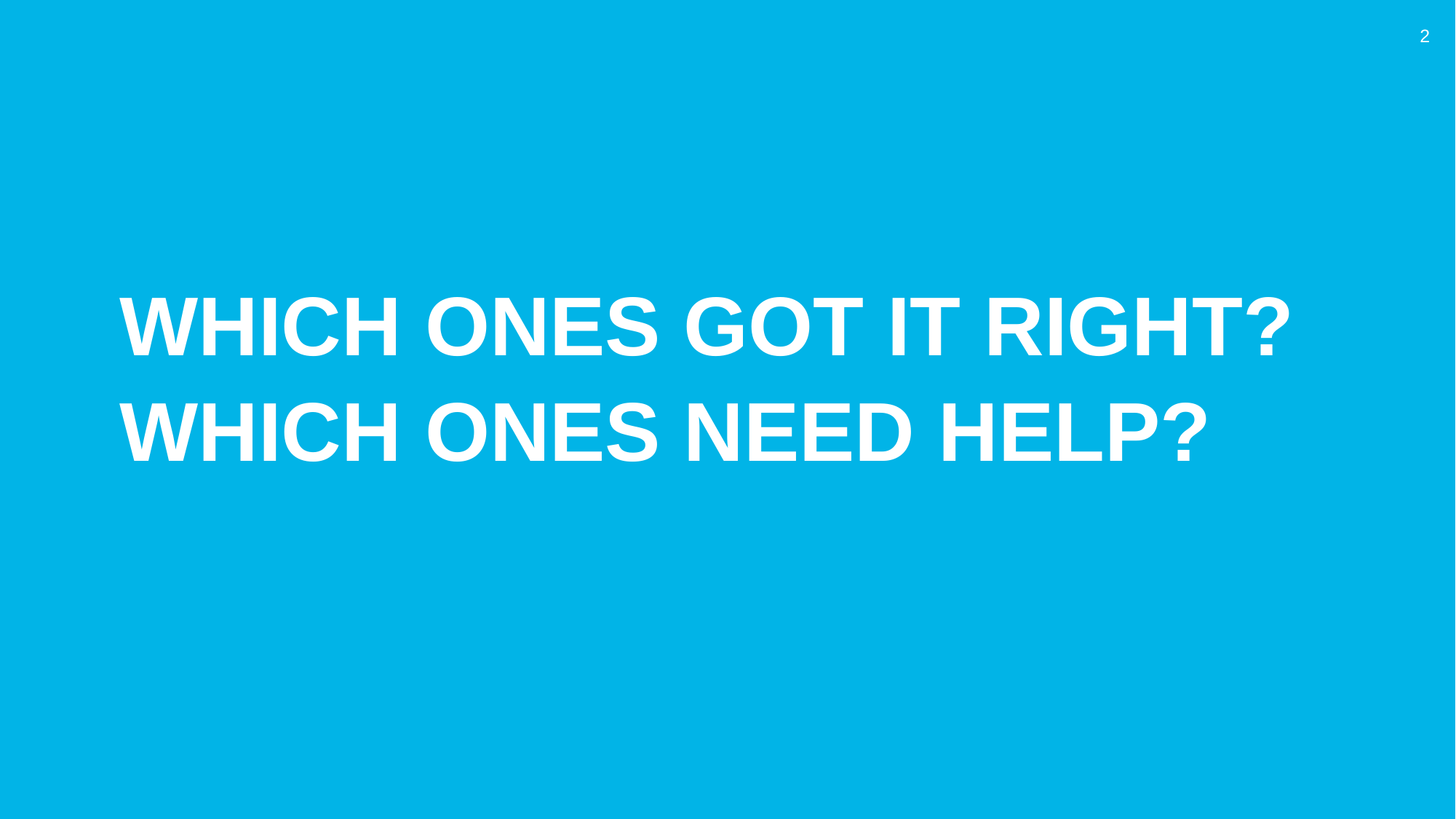

2
WHICH ONES GOT IT RIGHT?
WHICH ONES NEED HELP?